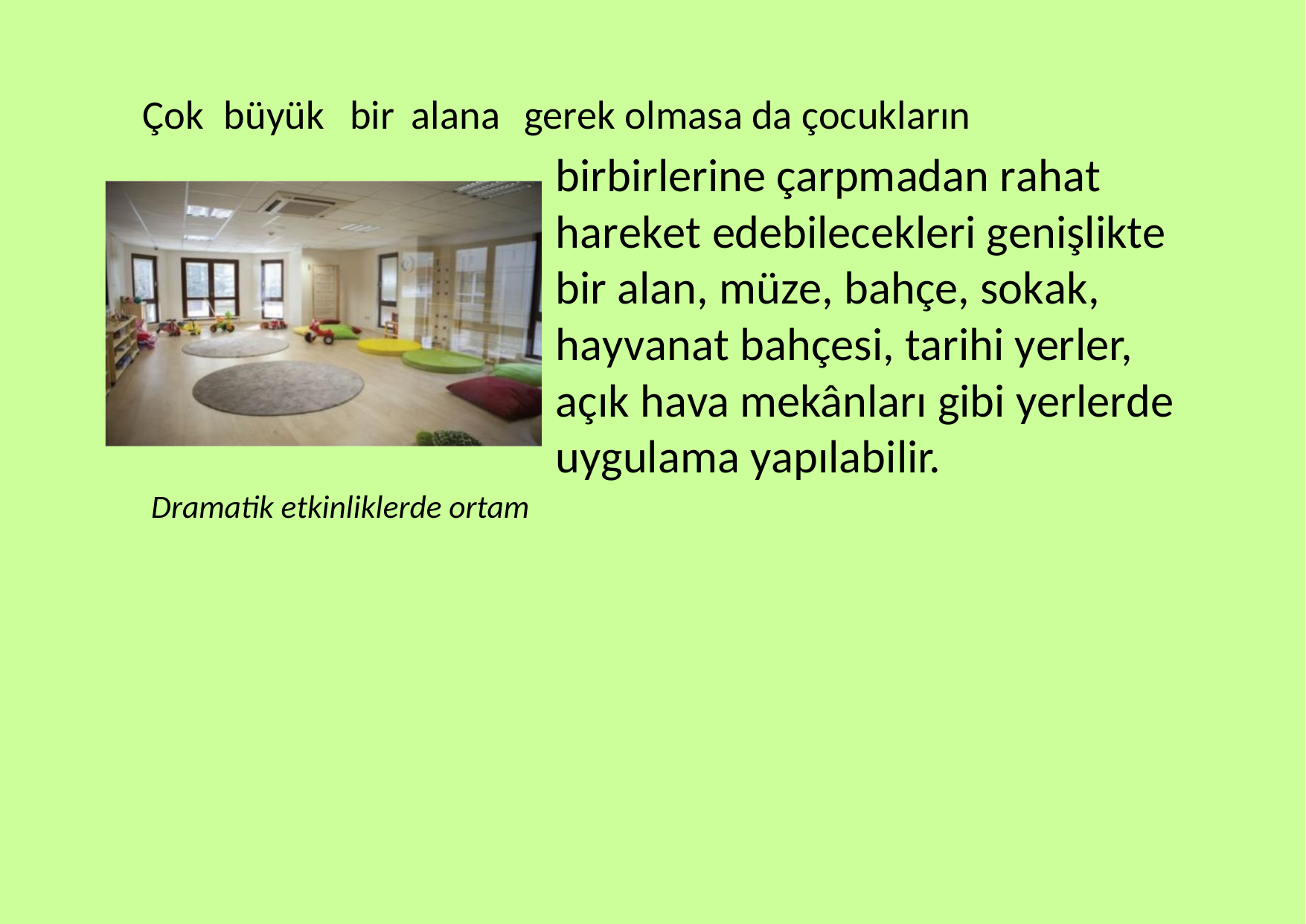

Çok
büyük
bir
alana
gerek olmasa da çocukların
birbirlerine çarpmadan rahat hareket edebilecekleri genişlikte bir alan, müze, bahçe, sokak, hayvanat bahçesi, tarihi yerler, açık hava mekânları gibi yerlerde uygulama yapılabilir.

Dramatik etkinliklerde ortam